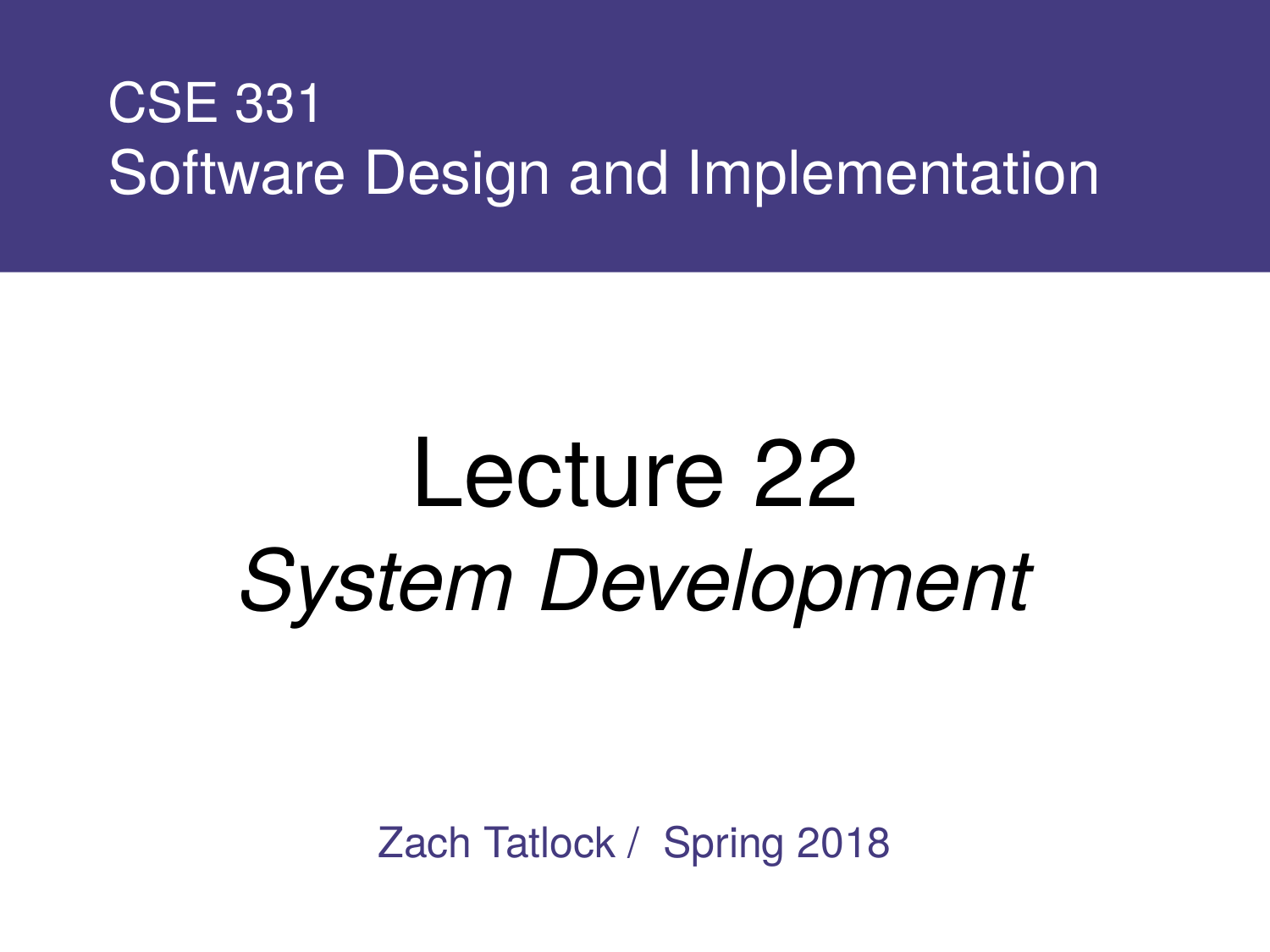

# CSE 331 Software Design and Implementation
Lecture 22
System Development
Zach Tatlock /  Spring 2018